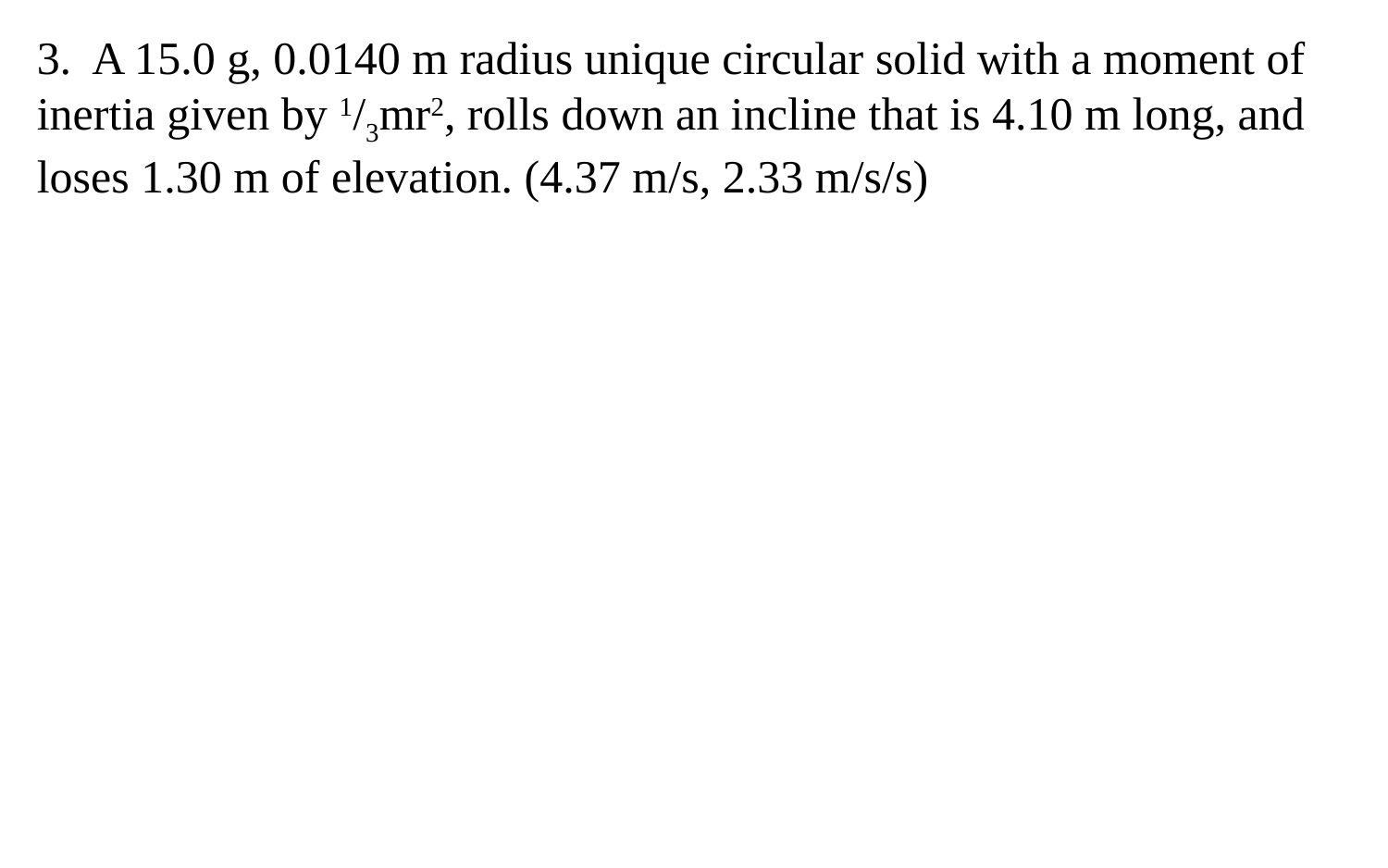

3.  A 15.0 g, 0.0140 m radius unique circular solid with a moment of inertia given by 1/3mr2, rolls down an incline that is 4.10 m long, and loses 1.30 m of elevation. (4.37 m/s, 2.33 m/s/s)